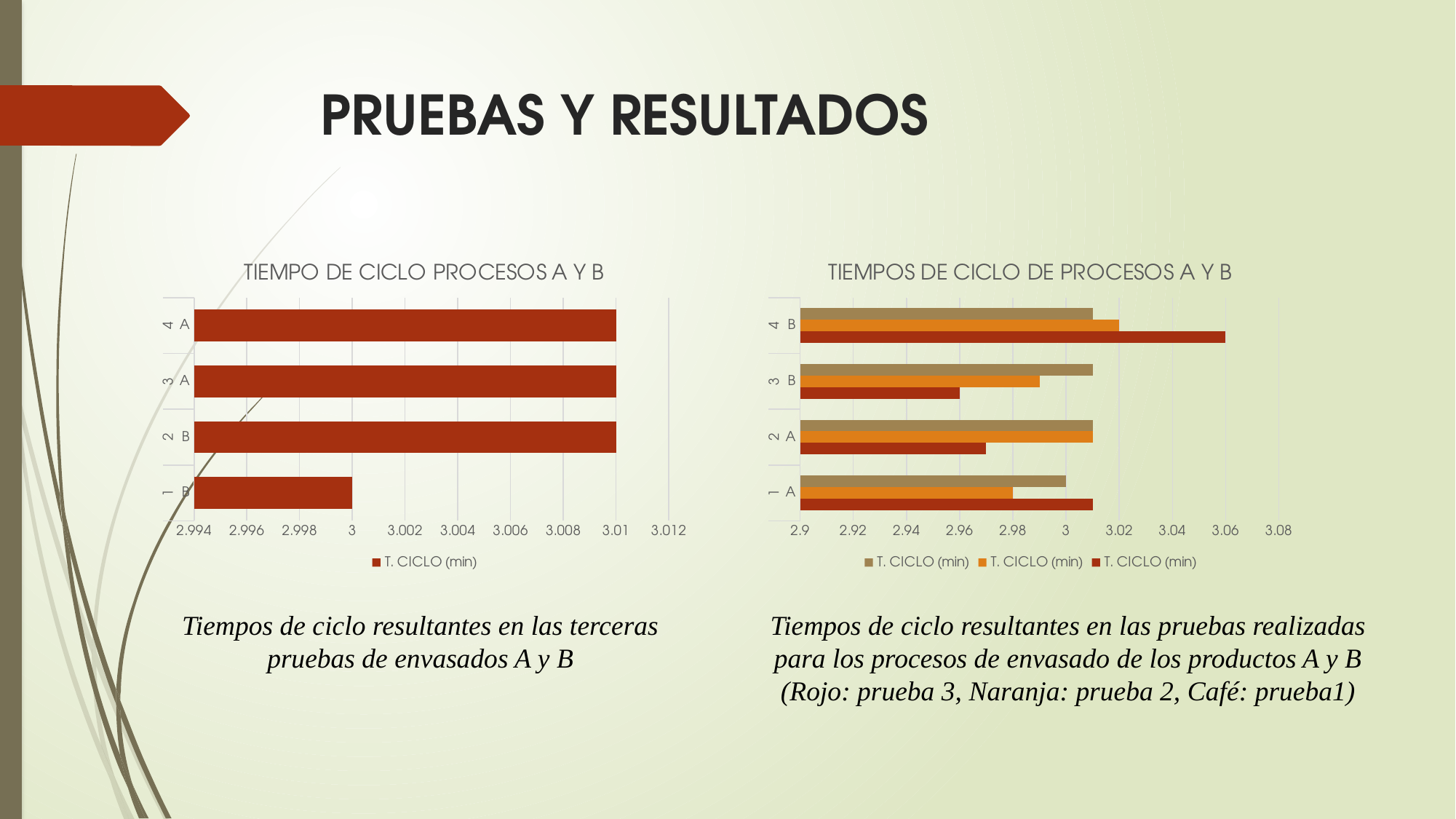

# PRUEBAS Y RESULTADOS

### Chart: TIEMPO DE CICLO PROCESOS A Y B

| Category | T. CICLO (min) |
|---|---|
| B | 3.0 |
| B | 3.01 |
| A | 3.01 |
| A | 3.01 |

### Chart: TIEMPOS DE CICLO DE PROCESOS A Y B

| Category | T. CICLO (min) | T. CICLO (min) | T. CICLO (min) |
|---|---|---|---|
| A | 3.01 | 2.98 | 3.0 |
| A | 2.97 | 3.01 | 3.01 |
| B | 2.96 | 2.99 | 3.01 |
| B | 3.06 | 3.02 | 3.01 |
Tiempos de ciclo resultantes en las terceras pruebas de envasados A y B
Tiempos de ciclo resultantes en las pruebas realizadas para los procesos de envasado de los productos A y B (Rojo: prueba 3, Naranja: prueba 2, Café: prueba1)